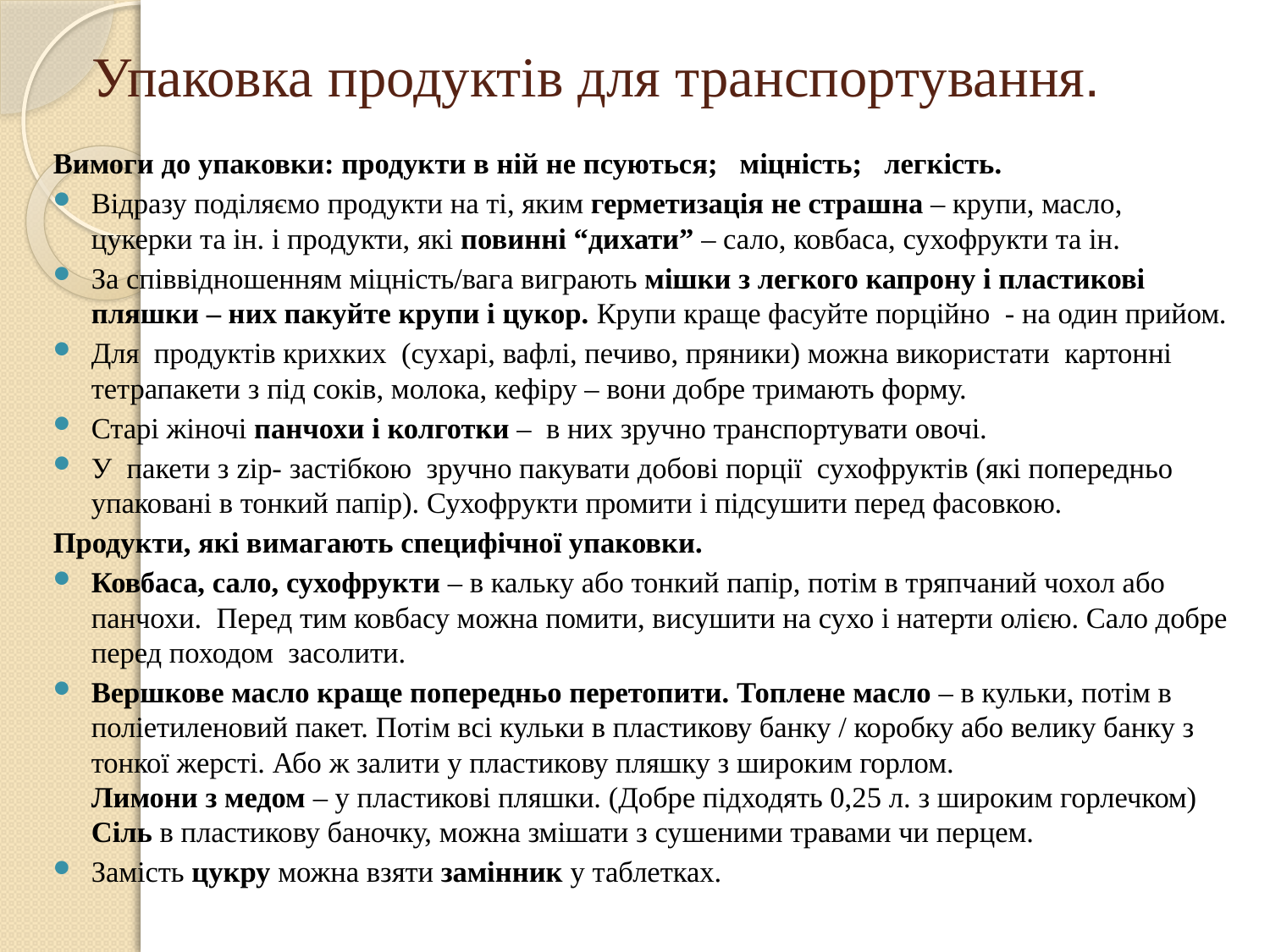

# Упаковка продуктів для транспортування.
Вимоги до упаковки: продукти в ній не псуються;   міцність;   легкість.
Відразу поділяємо продукти на ті, яким герметизація не страшна – крупи, масло, цукерки та ін. і продукти, які повинні “дихати” – сало, ковбаса, сухофрукти та ін.
За співвідношенням міцність/вага виграють мішки з легкого капрону і пластикові пляшки – них пакуйте крупи і цукор. Крупи краще фасуйте порційно  - на один прийом.
Для  продуктів крихких  (сухарі, вафлі, печиво, пряники) можна використати  картонні тетрапакети з під соків, молока, кефіру – вони добре тримають форму.
Старі жіночі панчохи і колготки –  в них зручно транспортувати овочі.
У  пакети з zip- застібкою  зручно пакувати добові порції  сухофруктів (які попередньо упаковані в тонкий папір). Сухофрукти промити і підсушити перед фасовкою.
Продукти, які вимагають специфічної упаковки.
Ковбаса, сало, сухофрукти – в кальку або тонкий папір, потім в тряпчаний чохол або панчохи.  Перед тим ковбасу можна помити, висушити на сухо і натерти олією. Сало добре перед походом  засолити.
Вершкове масло краще попередньо перетопити. Топлене масло – в кульки, потім в поліетиленовий пакет. Потім всі кульки в пластикову банку / коробку або велику банку з тонкої жерсті. Або ж залити у пластикову пляшку з широким горлом.
Лимони з медом – у пластикові пляшки. (Добре підходять 0,25 л. з широким горлечком)
Сіль в пластикову баночку, можна змішати з сушеними травами чи перцем.
Замість цукру можна взяти замінник у таблетках.